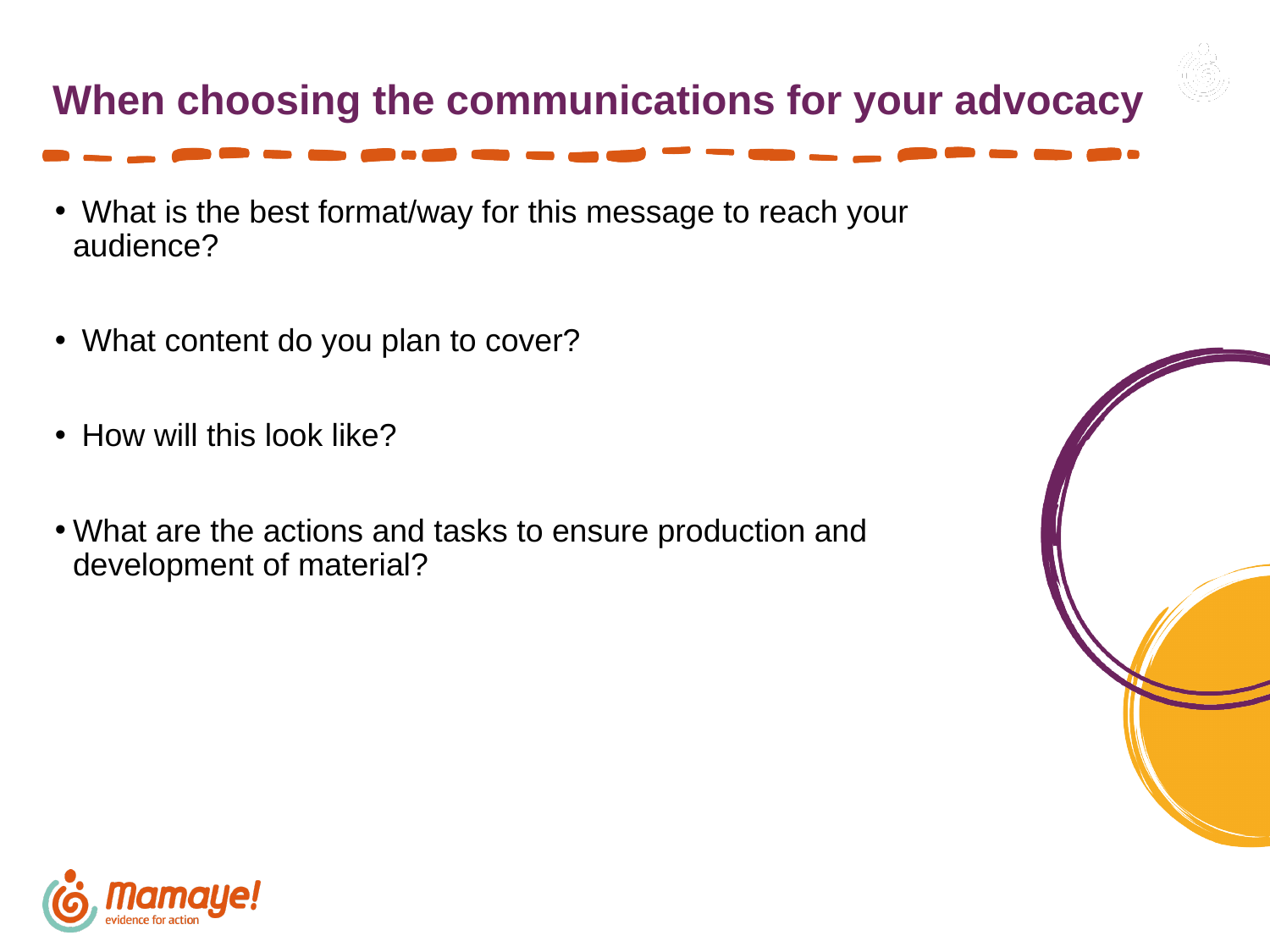

# When choosing the communications for your advocacy​
 What is the best format/way for this message to reach your audience? ​

 What content do you plan to cover?​

 How will this look like?  ​

What are the actions and tasks to ensure production and development of material? ​